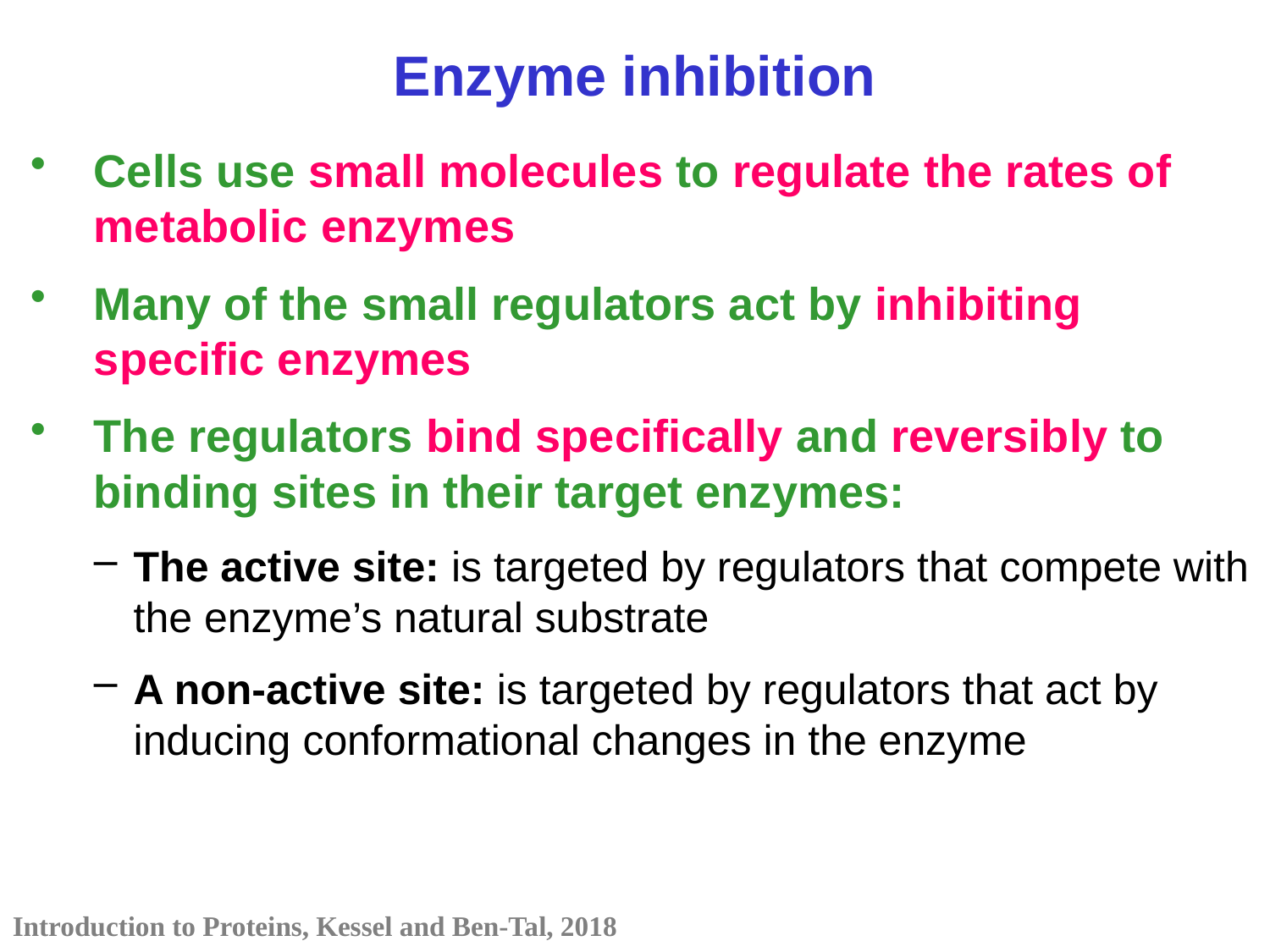

Enzyme inhibition
Cells use small molecules to regulate the rates of metabolic enzymes
Many of the small regulators act by inhibiting specific enzymes
The regulators bind specifically and reversibly to binding sites in their target enzymes:
The active site: is targeted by regulators that compete with the enzyme’s natural substrate
A non-active site: is targeted by regulators that act by inducing conformational changes in the enzyme